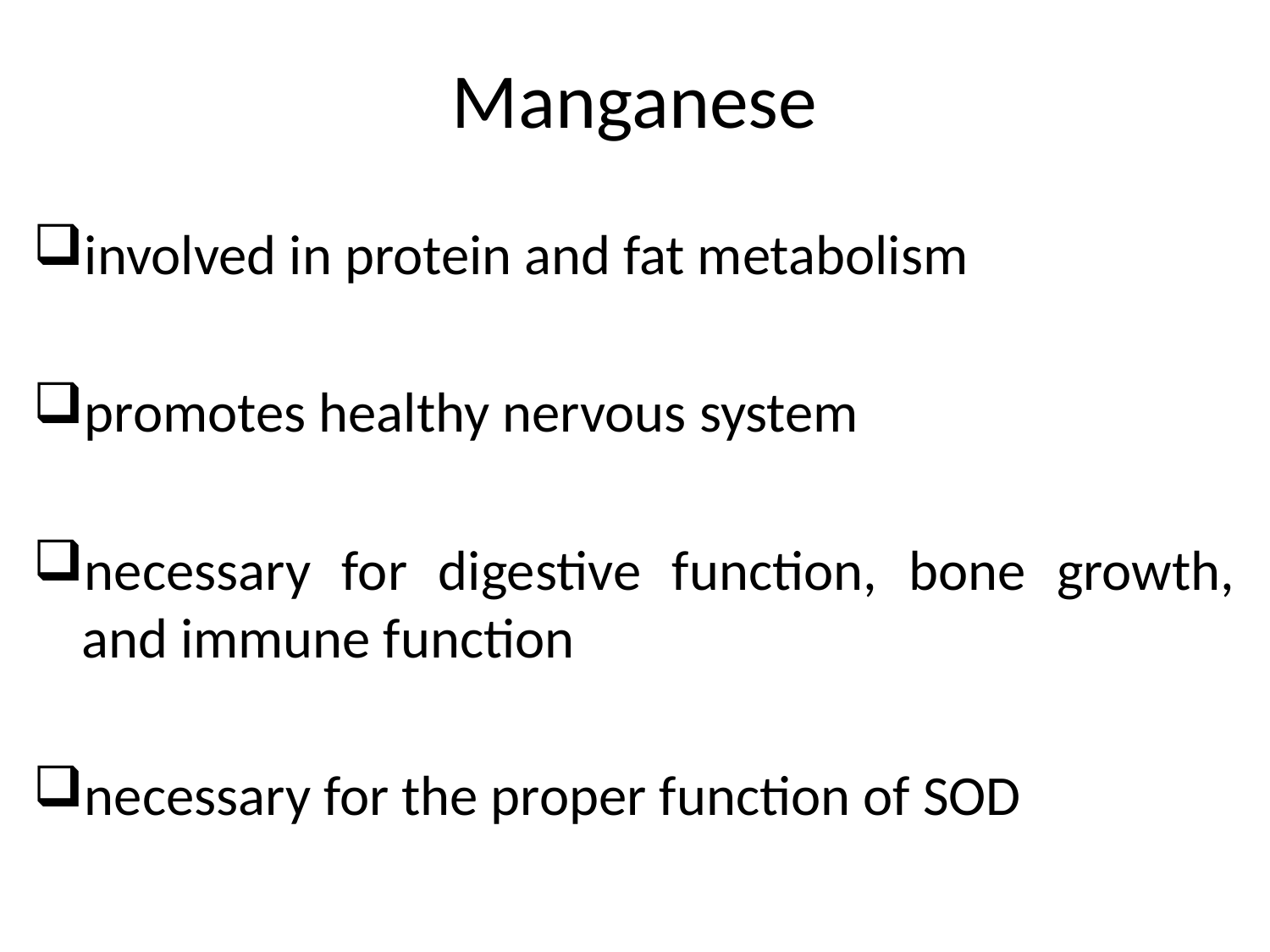

# Manganese
involved in protein and fat metabolism

promotes healthy nervous system

necessary for digestive function, bone growth, and immune function

necessary for the proper function of SOD